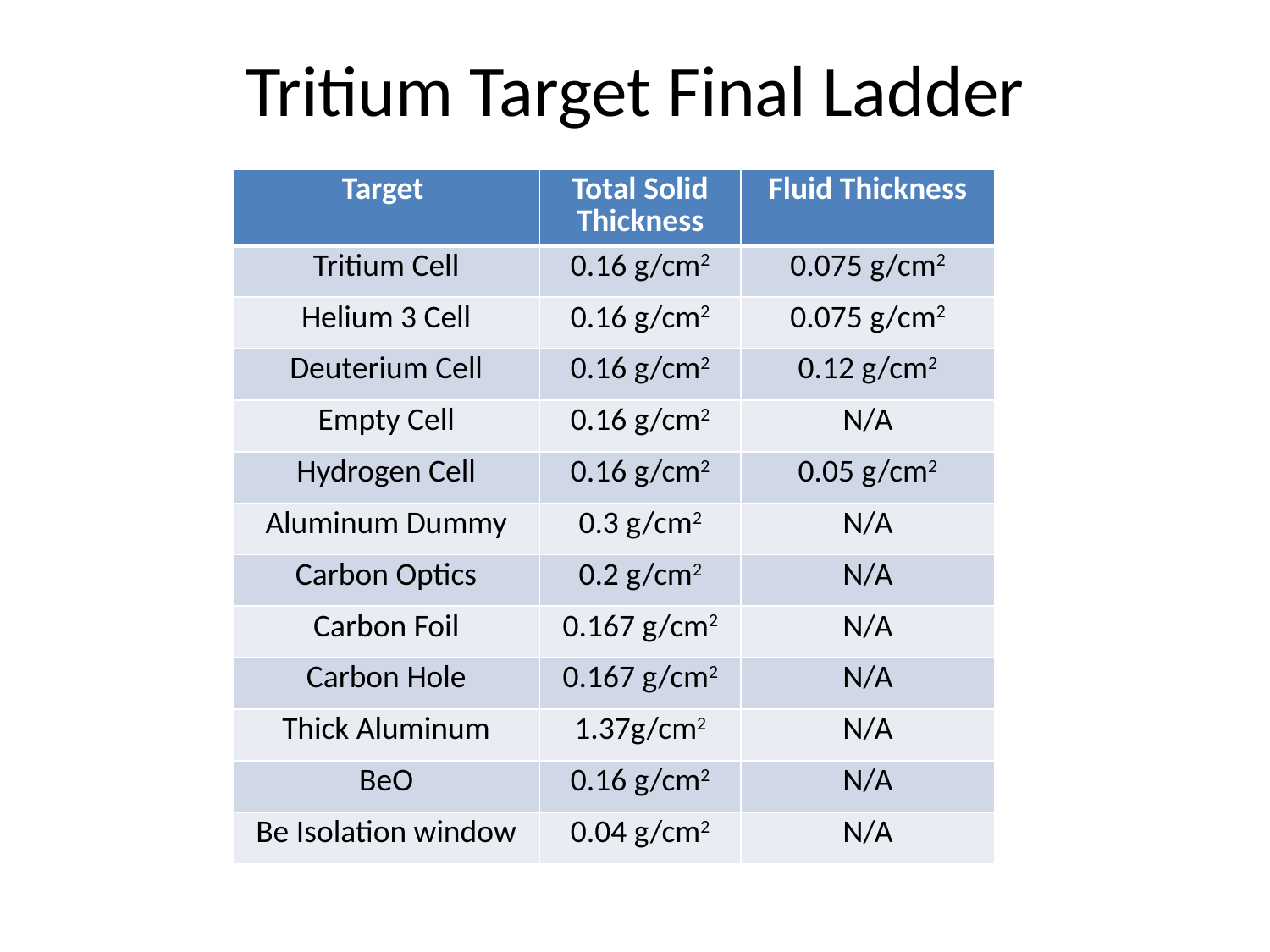

# Tritium Target Final Ladder
| Target | Total Solid Thickness | Fluid Thickness |
| --- | --- | --- |
| Tritium Cell | 0.16 g/cm2 | 0.075 g/cm2 |
| Helium 3 Cell | 0.16 g/cm2 | 0.075 g/cm2 |
| Deuterium Cell | 0.16 g/cm2 | 0.12 g/cm2 |
| Empty Cell | 0.16 g/cm2 | N/A |
| Hydrogen Cell | 0.16 g/cm2 | 0.05 g/cm2 |
| Aluminum Dummy | 0.3 g/cm2 | N/A |
| Carbon Optics | 0.2 g/cm2 | N/A |
| Carbon Foil | 0.167 g/cm2 | N/A |
| Carbon Hole | 0.167 g/cm2 | N/A |
| Thick Aluminum | 1.37g/cm2 | N/A |
| BeO | 0.16 g/cm2 | N/A |
| Be Isolation window | 0.04 g/cm2 | N/A |